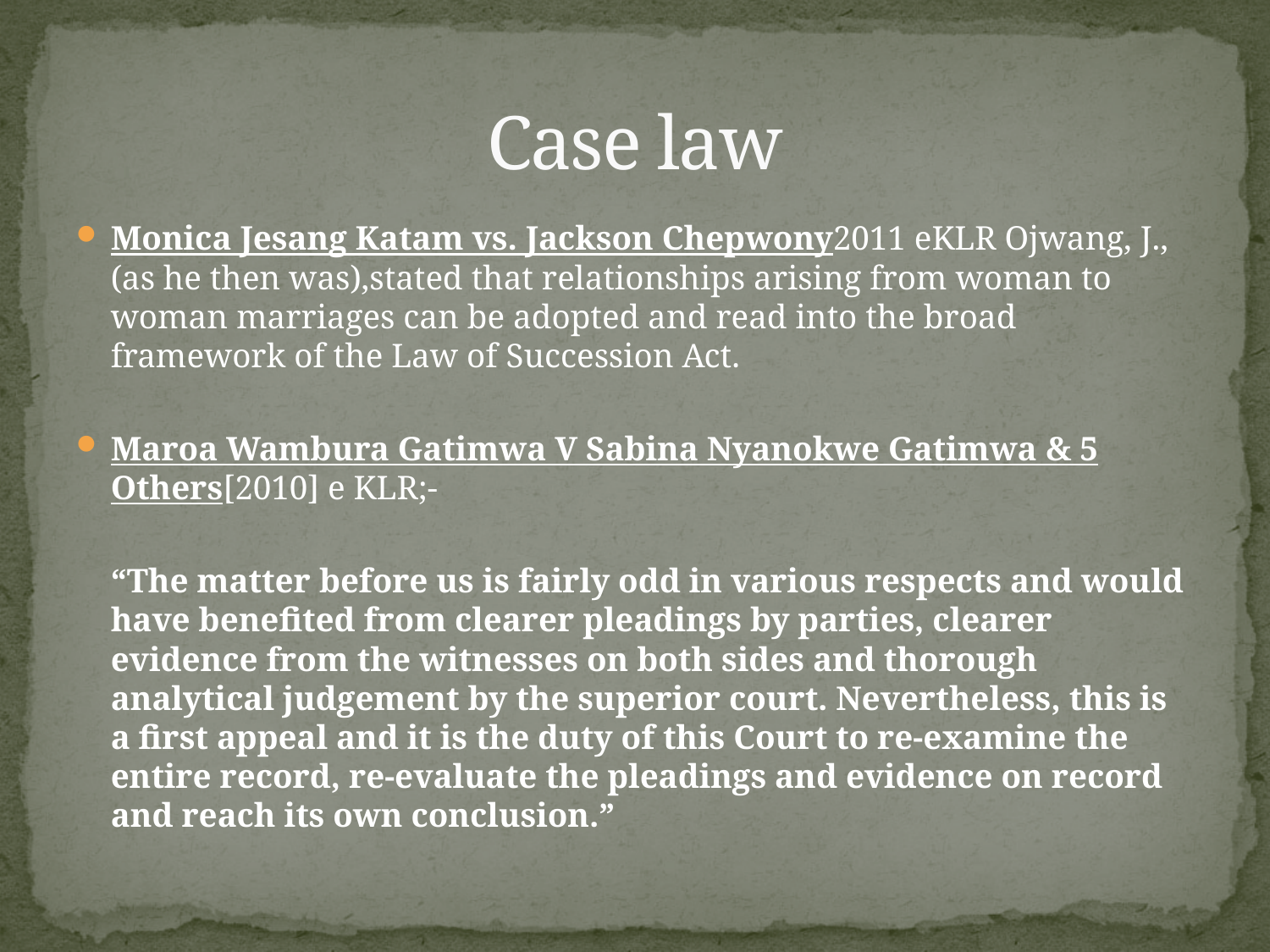

# Case law
Monica Jesang Katam vs. Jackson Chepwony2011 eKLR Ojwang, J., (as he then was),stated that relationships arising from woman to woman marriages can be adopted and read into the broad framework of the Law of Succession Act.

Maroa Wambura Gatimwa V Sabina Nyanokwe Gatimwa & 5 Others[2010] e KLR;-

	“The matter before us is fairly odd in various respects and would have benefited from clearer pleadings by parties, clearer evidence from the witnesses on both sides and thorough analytical judgement by the superior court. Nevertheless, this is a first appeal and it is the duty of this Court to re-examine the entire record, re-evaluate the pleadings and evidence on record and reach its own conclusion.”